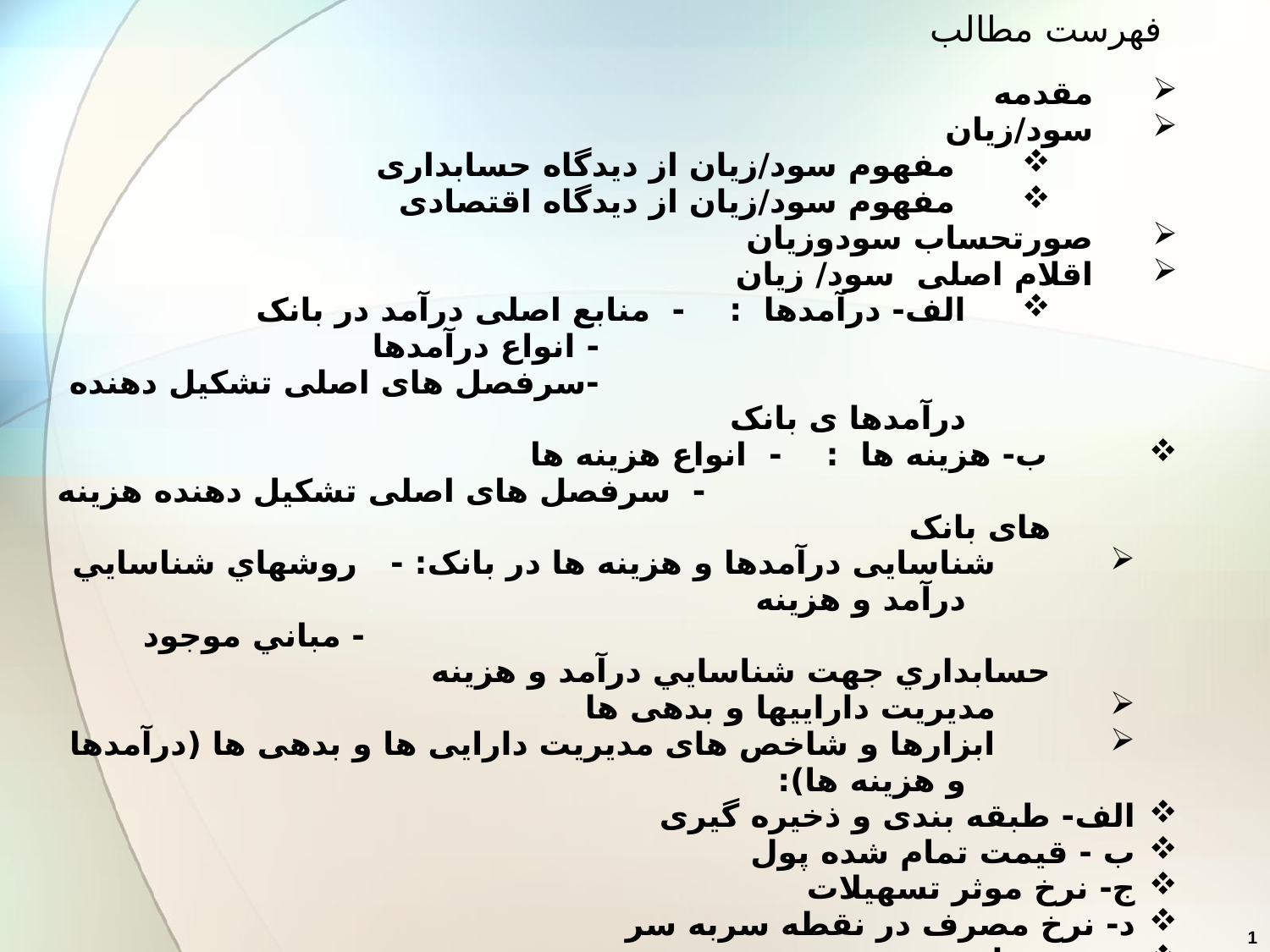

فهرست مطالب
مقدمه
سود/زیان
 مفهوم سود/زیان از دیدگاه حسابداری
 مفهوم سود/زیان از دیدگاه اقتصادی
صورتحساب سودوزیان
اقلام اصلی  سود/ زیان
الف- درآمدها  :    -  منابع اصلی درآمد در بانک
                                         - انواع درآمدها
                                         -سرفصل های اصلی تشکیل دهنده درآمدها ی بانک
        ب- هزینه ها  :    -  انواع هزینه ها
                                       -  سرفصل های اصلی تشکیل دهنده هزینه های بانک
     شناسایی درآمدها و هزینه ها در بانک: -   روشهاي شناسايي درآمد و هزینه
                                                                      - مباني موجود حسابداري جهت شناسايي درآمد و هزينه
     مدیریت داراییها و بدهی ها
     ابزارها و شاخص های مدیریت دارایی ها و بدهی ها (درآمدها و هزینه ها):
الف- طبقه بندی و ذخیره گیری
ب - قیمت تمام شده پول
ج- نرخ موثر تسهیلات
د- نرخ مصرف در نقطه سربه سر
ه- نرخ حاشیه سود دهی
و-سامانه عرضه مازاد منابع شعب
نسبتهای مالی : - نسبتهای سودآوری     - نسبتهای عملیاتی
     مدیریت سود/زیان در بانکها
    راهکارهای پیشنهادی در خصوص بهبود وضعیت سودآوری واحدها

1